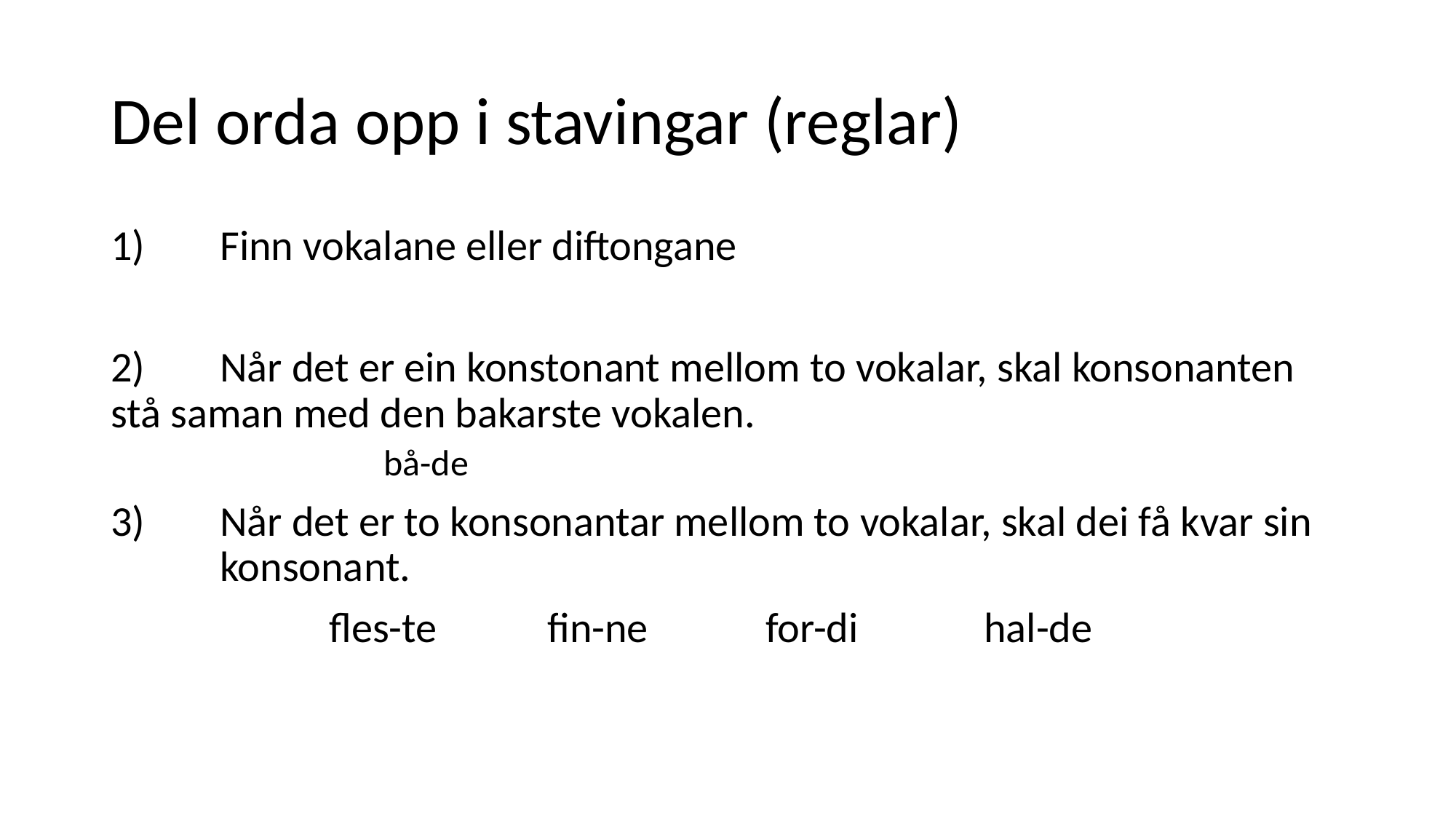

# Del orda opp i stavingar (reglar)
1) 	Finn vokalane eller diftongane

2) 	Når det er ein konstonant mellom to vokalar, skal konsonanten 	stå saman med den bakarste vokalen.
		bå-de
3) 	Når det er to konsonantar mellom to vokalar, skal dei få kvar sin 	konsonant.
		fles-te 	fin-ne 	for-di		hal-de